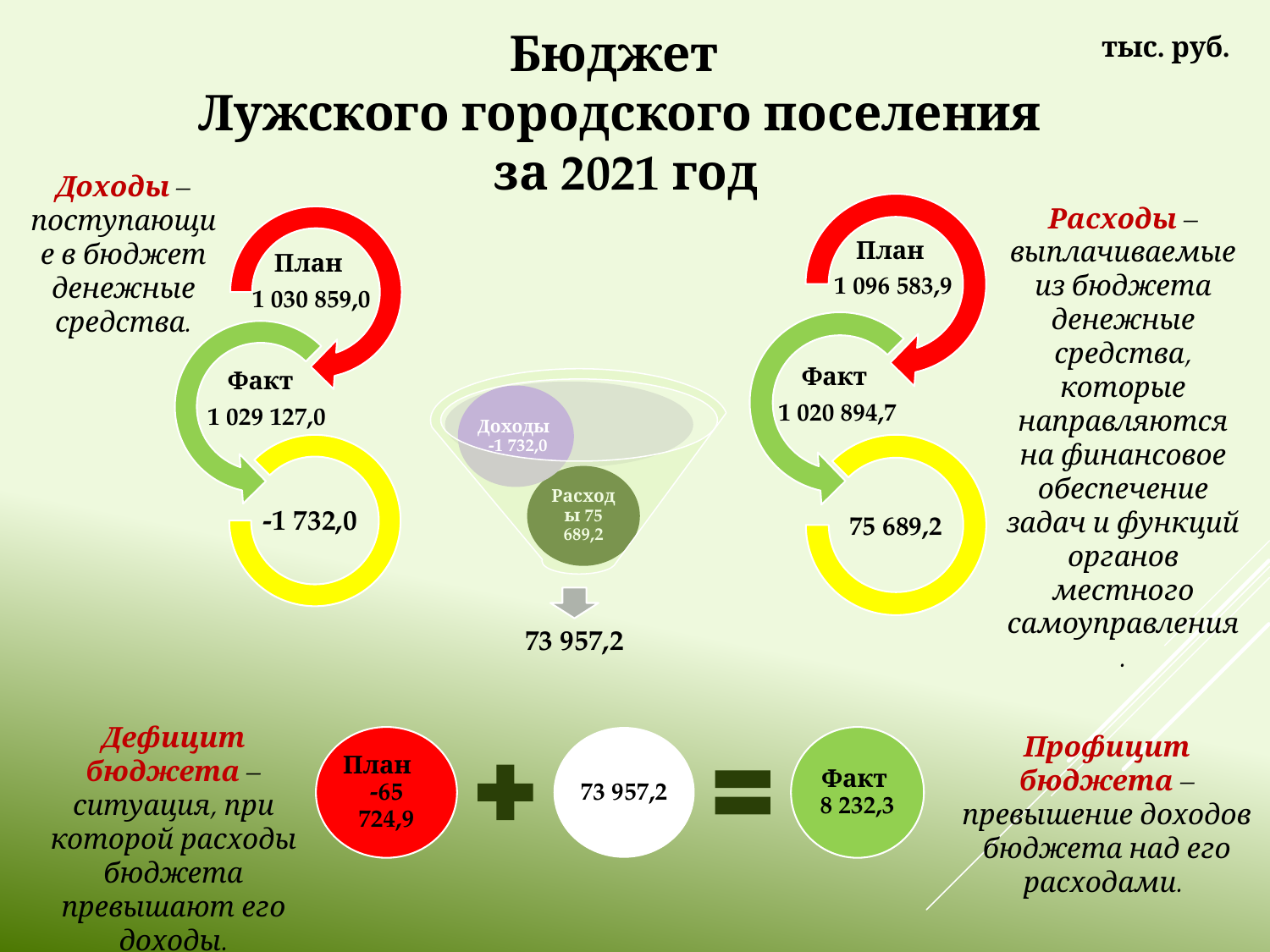

Бюджет
Лужского городского поселения
 за 2021 год
тыс. руб.
План
1 030 859,0
Факт
 1 029 127,0
-1 732,0
Доходы – поступающие в бюджет денежные средства.
План
1 096 583,9
Факт
1 020 894,7
75 689,2
Расходы – выплачиваемые из бюджета денежные средства, которые направляются на финансовое обеспечение задач и функций органов местного самоуправления.
73 957,2
Расходы 75 689,2
Доходы   -1 732,0
Дефицит бюджета –ситуация, при которой расходы бюджета превышают его доходы.
Профицит бюджета – превышение доходов бюджета над его расходами.
План    -65 724,9

73 957,2

Факт  8 232,3